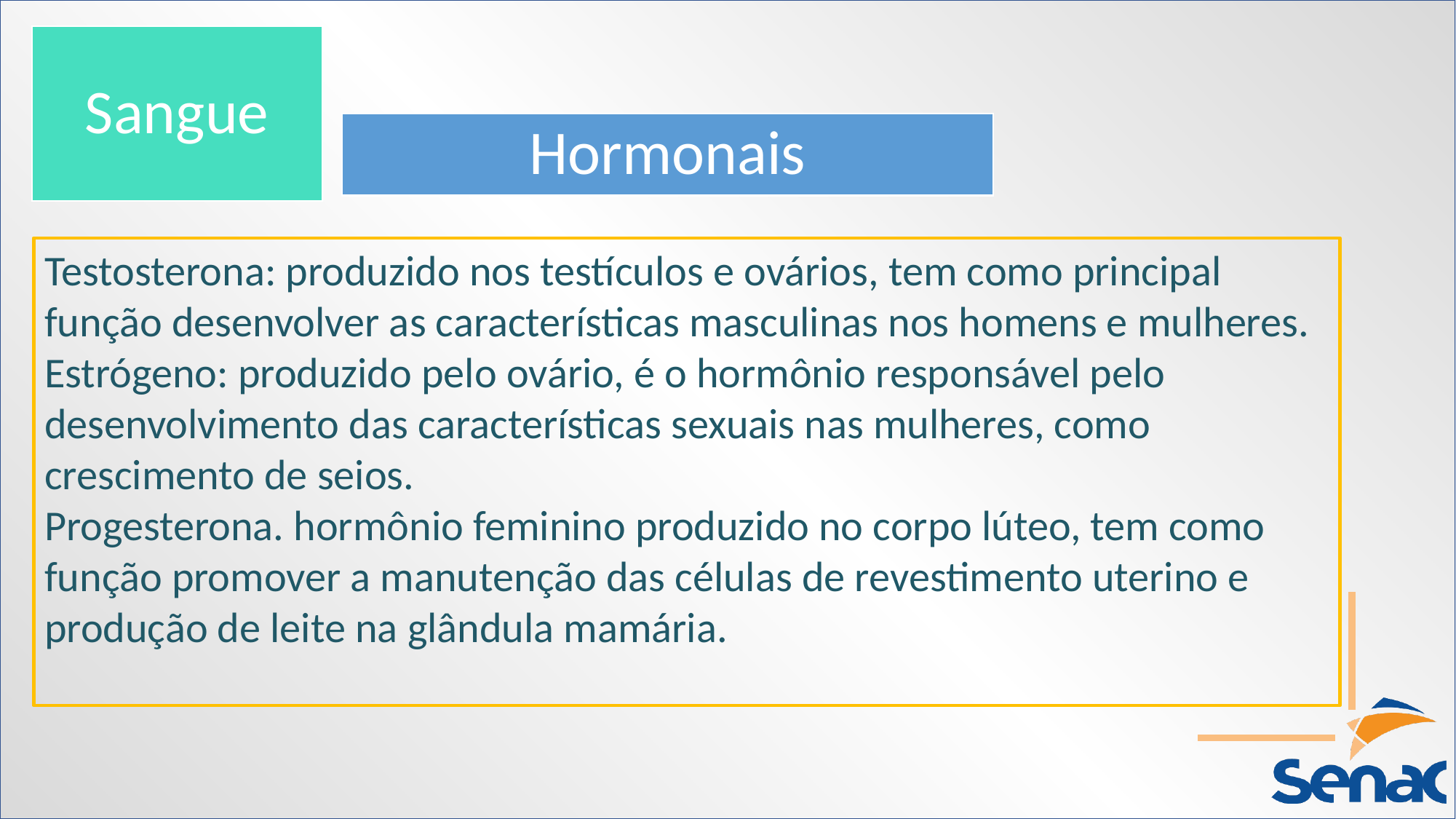

Sangue

Hormonais
Testosterona: produzido nos testículos e ovários, tem como principal função desenvolver as características masculinas nos homens e mulheres. Estrógeno: produzido pelo ovário, é o hormônio responsável pelo desenvolvimento das características sexuais nas mulheres, como crescimento de seios.
Progesterona. hormônio feminino produzido no corpo lúteo, tem como função promover a manutenção das células de revestimento uterino e produção de leite na glândula mamária.